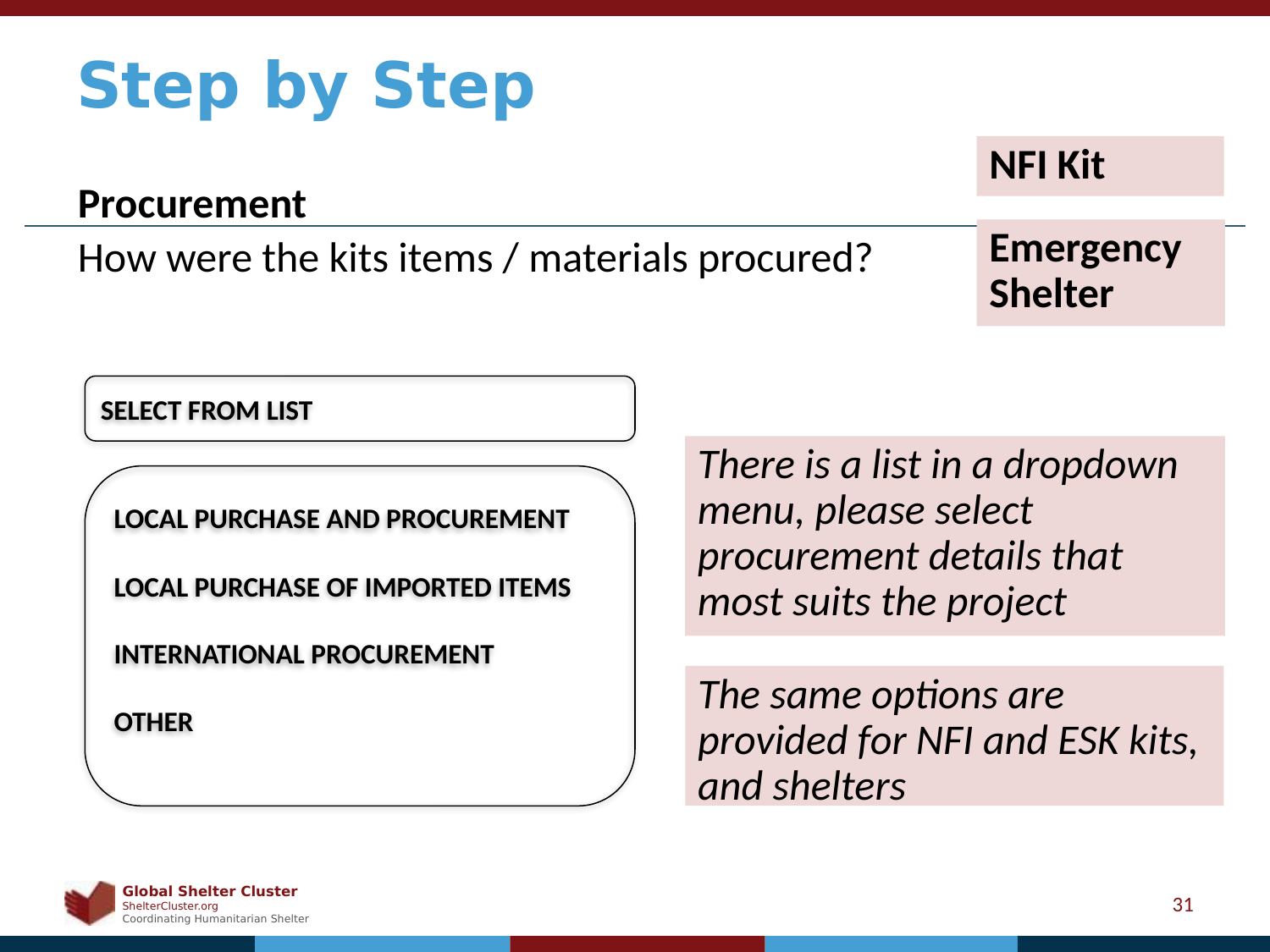

# Step by Step
NFI Kit
Procurement
How were the kits items / materials procured?

Emergency Shelter
Select from list
There is a list in a dropdown menu, please select  procurement details that most suits the project
Local purchase and procurement

Local purchase of imported items

International procurement

other

The same options are provided for NFI and ESK kits, and shelters
31